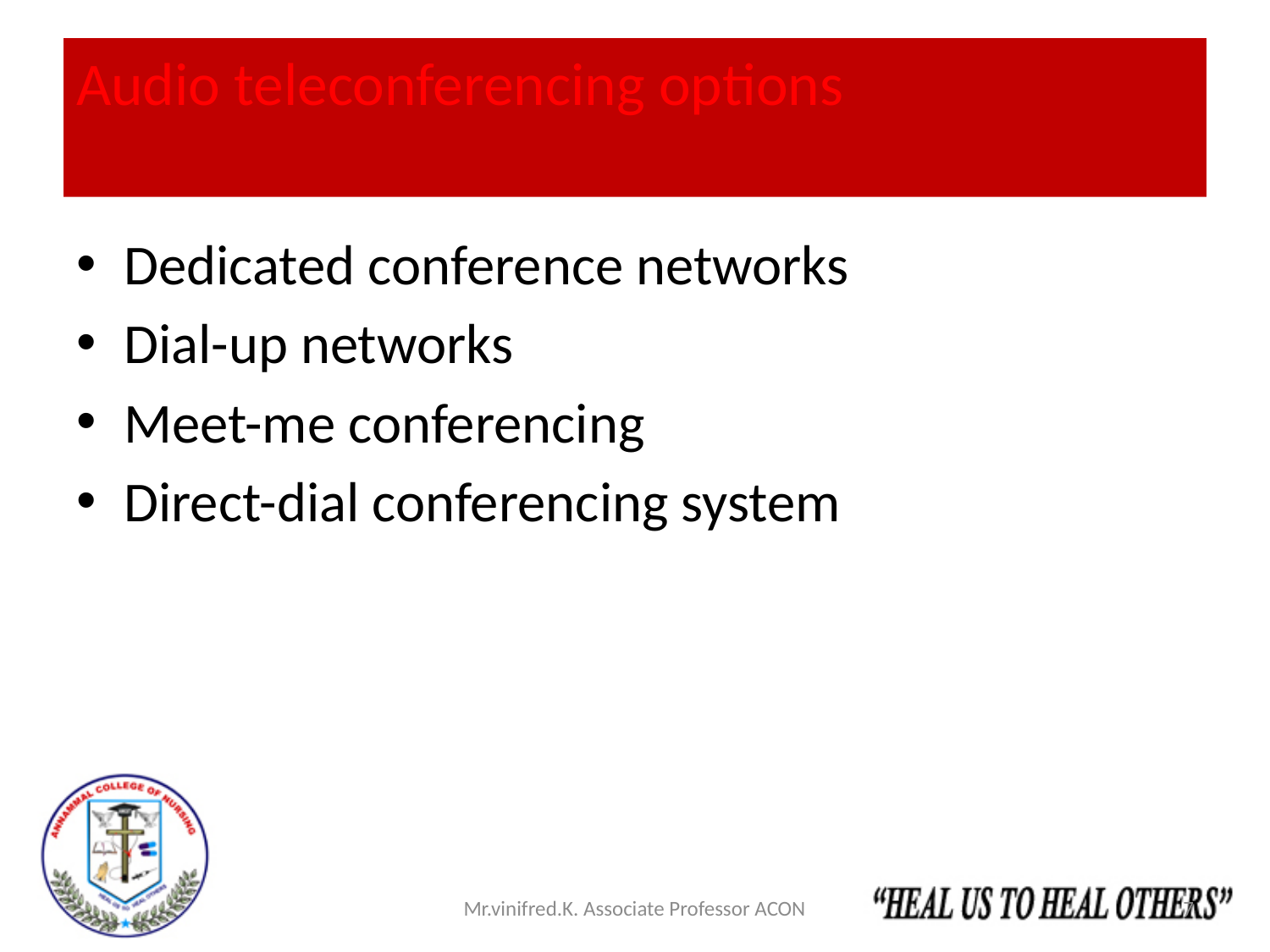

# Audio teleconferencing options
Dedicated conference networks
Dial-up networks
Meet-me conferencing
Direct-dial conferencing system

Mr.vinifred.K. Associate Professor ACON
7